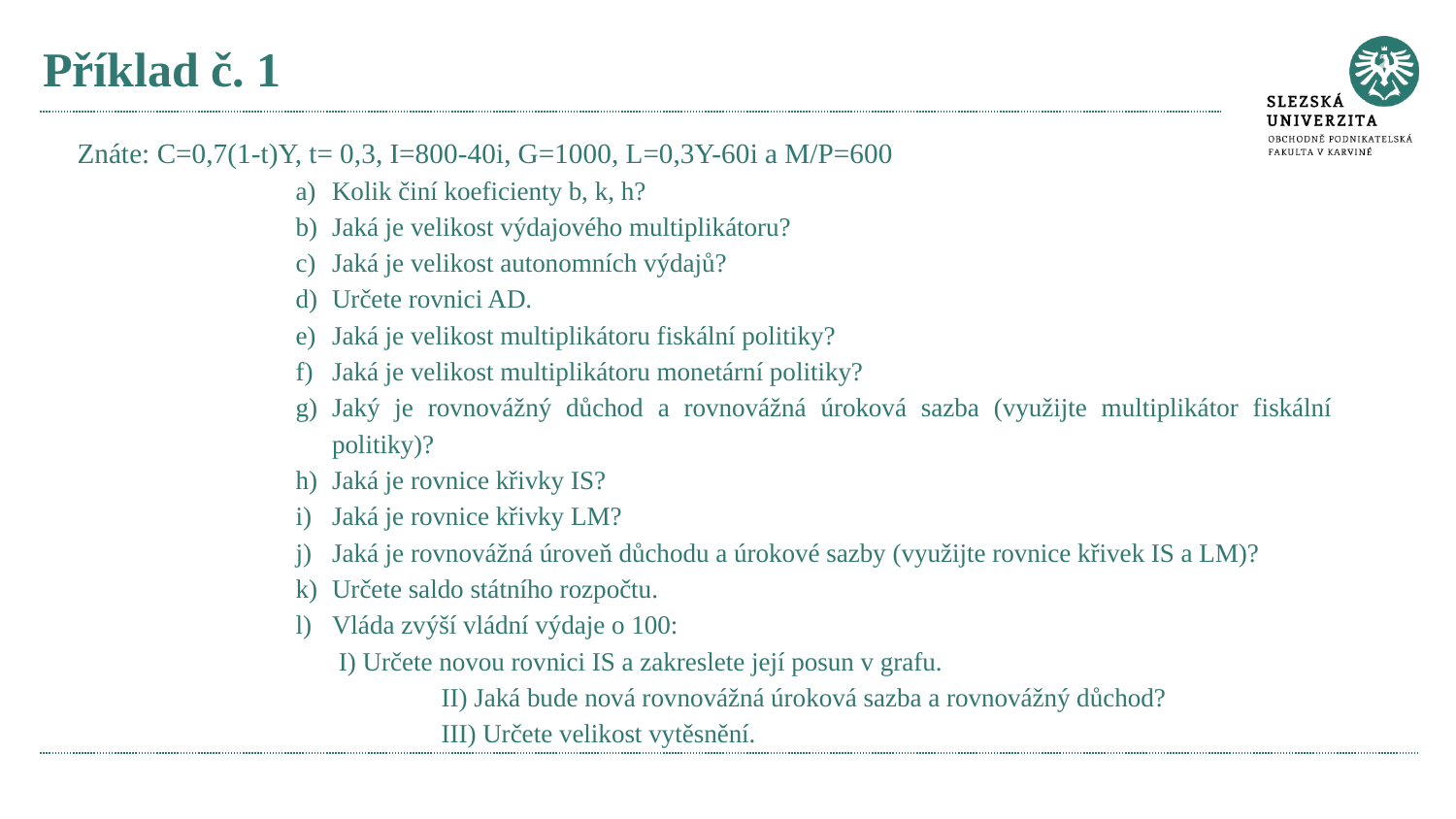

# Příklad č. 1
Znáte: C=0,7(1-t)Y, t= 0,3, I=800-40i, G=1000, L=0,3Y-60i a M/P=600
Kolik činí koeficienty b, k, h?
Jaká je velikost výdajového multiplikátoru?
Jaká je velikost autonomních výdajů?
Určete rovnici AD.
Jaká je velikost multiplikátoru fiskální politiky?
Jaká je velikost multiplikátoru monetární politiky?
Jaký je rovnovážný důchod a rovnovážná úroková sazba (využijte multiplikátor fiskální politiky)?
Jaká je rovnice křivky IS?
Jaká je rovnice křivky LM?
Jaká je rovnovážná úroveň důchodu a úrokové sazby (využijte rovnice křivek IS a LM)?
Určete saldo státního rozpočtu.
Vláda zvýší vládní výdaje o 100:
	I) Určete novou rovnici IS a zakreslete její posun v grafu.
        		II) Jaká bude nová rovnovážná úroková sazba a rovnovážný důchod?
       		III) Určete velikost vytěsnění.